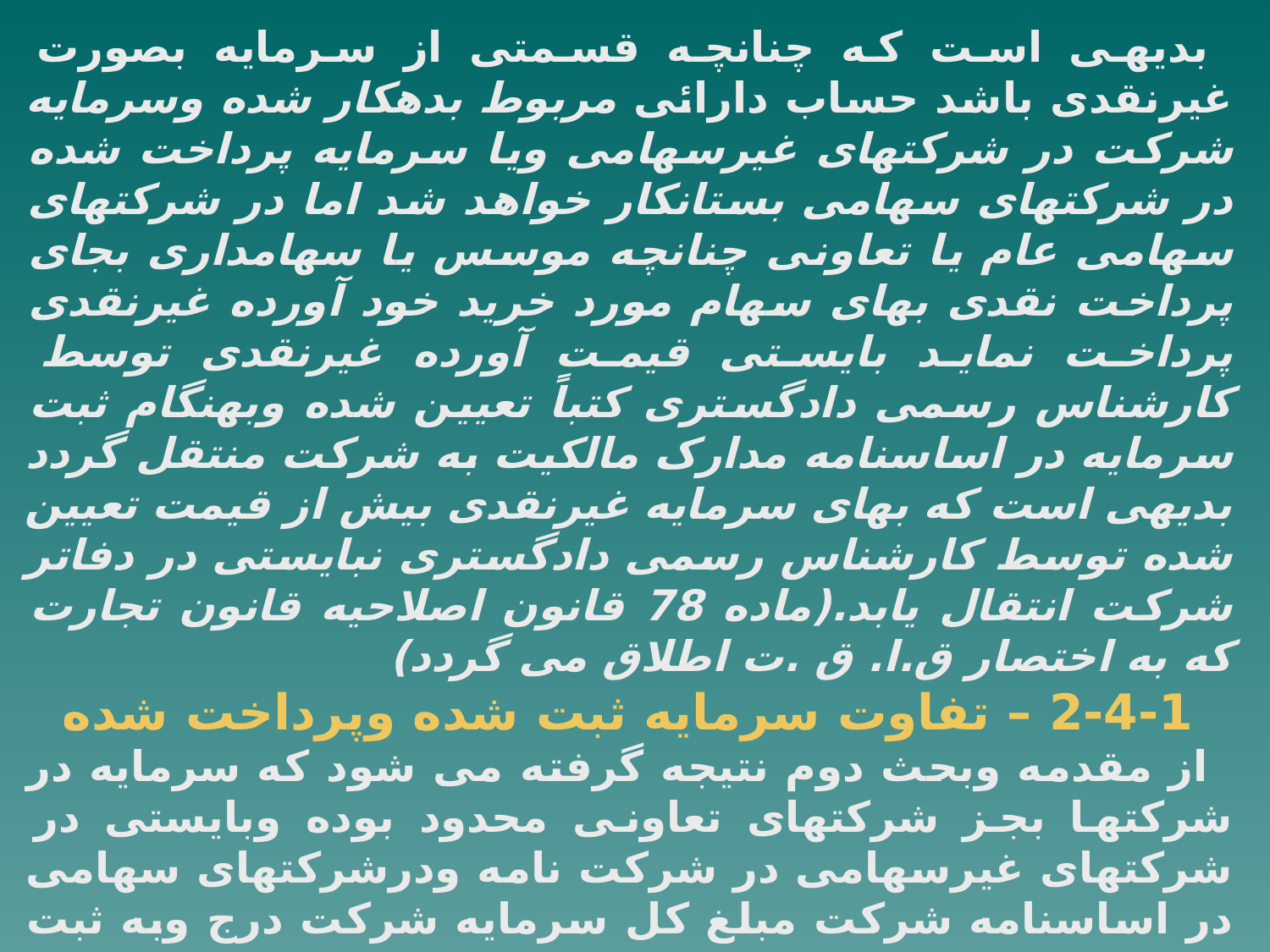

بدیهی است که چنانچه قسمتی از سرمایه بصورت غیرنقدی باشد حساب دارائی مربوط بدهکار شده وسرمایه شرکت در شرکتهای غیرسهامی ویا سرمایه پرداخت شده در شرکتهای سهامی بستانکار خواهد شد اما در شرکتهای سهامی عام یا تعاونی چنانچه موسس یا سهامداری بجای پرداخت نقدی بهای سهام مورد خرید خود آورده غیرنقدی پرداخت نماید بایستی قیمت آورده غیرنقدی توسط کارشناس رسمی دادگستری کتباً تعیین شده وبهنگام ثبت سرمایه در اساسنامه مدارک مالکیت به شرکت منتقل گردد بدیهی است که بهای سرمایه غیرنقدی بیش از قیمت تعیین شده توسط کارشناس رسمی دادگستری نبایستی در دفاتر شرکت انتقال یابد.(ماده 78 قانون اصلاحیه قانون تجارت که به اختصار ق.ا. ق .ت اطلاق می گردد)
 2-4-1 – تفاوت سرمایه ثبت شده وپرداخت شده
از مقدمه وبحث دوم نتیجه گرفته می شود که سرمایه در شرکتها بجز شرکتهای تعاونی محدود بوده وبایستی در شرکتهای غیرسهامی در شرکت نامه ودرشرکتهای سهامی در اساسنامه شرکت مبلغ کل سرمایه شرکت درج وبه ثبت برسد. لیکن تمام سرمایه ثبت شده در شرکتهای غیرسهامی بایستی توسط شرکاء شرکت پرداخت شوند پس در شرکتهای غیر سهامی سرمایه ثبت شده برابر با سرمایه پرداخت شده می باشد اما در شرکتهای سهامی خاص وعام مویدین وپذیره نویسان می توانند (در صورت  عدم نیاز) حداقل 35 درصد از سرمایه ثبت شده را به شرکت تادیه نمایند